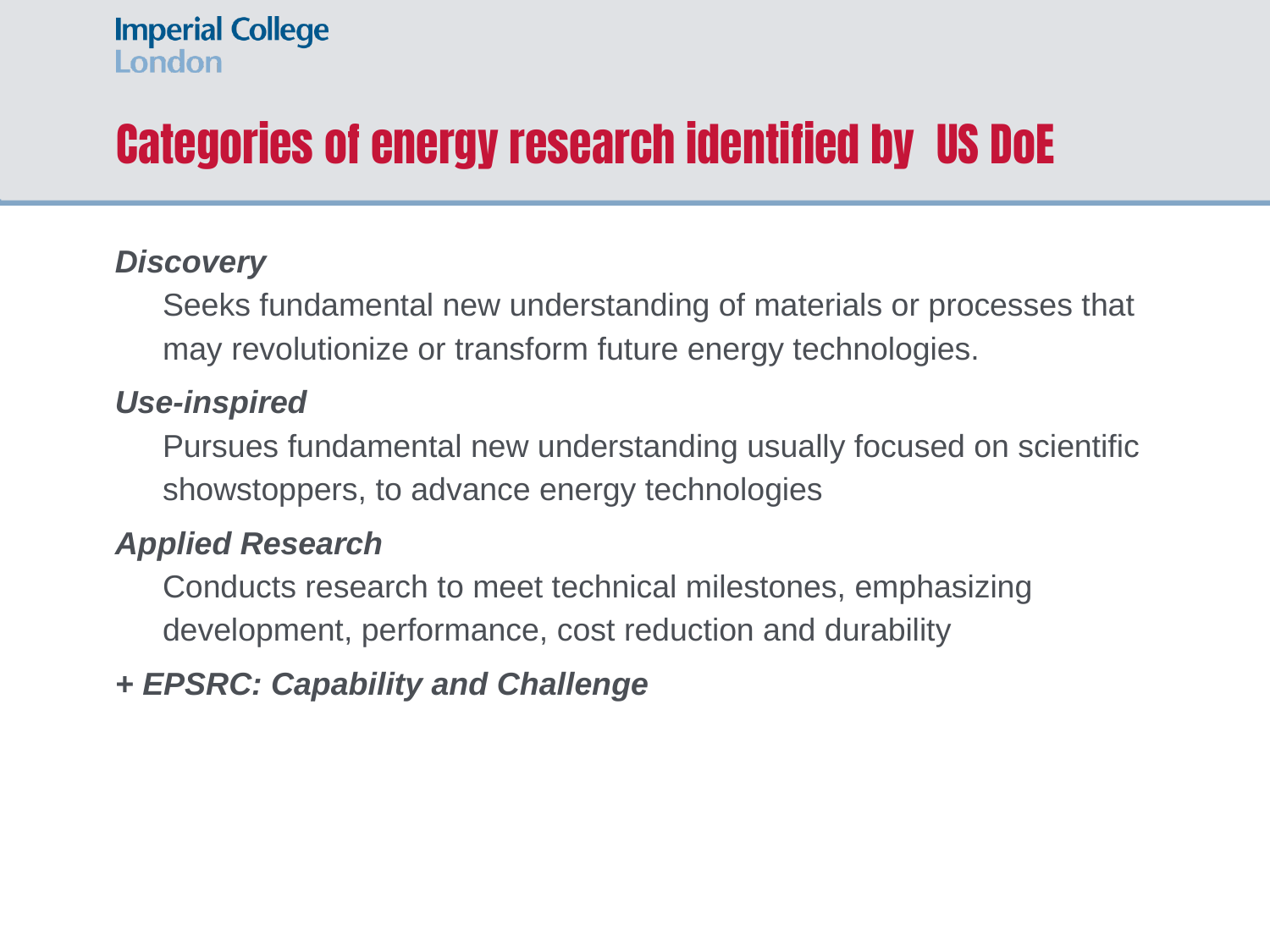

# Categories of energy research identified by  US DoE
Discovery
Seeks fundamental new understanding of materials or processes that
may revolutionize or transform future energy technologies.
Use-inspired
Pursues fundamental new understanding usually focused on scientific showstoppers, to advance energy technologies
Applied Research
Conducts research to meet technical milestones, emphasizing development, performance, cost reduction and durability
+ EPSRC: Capability and Challenge